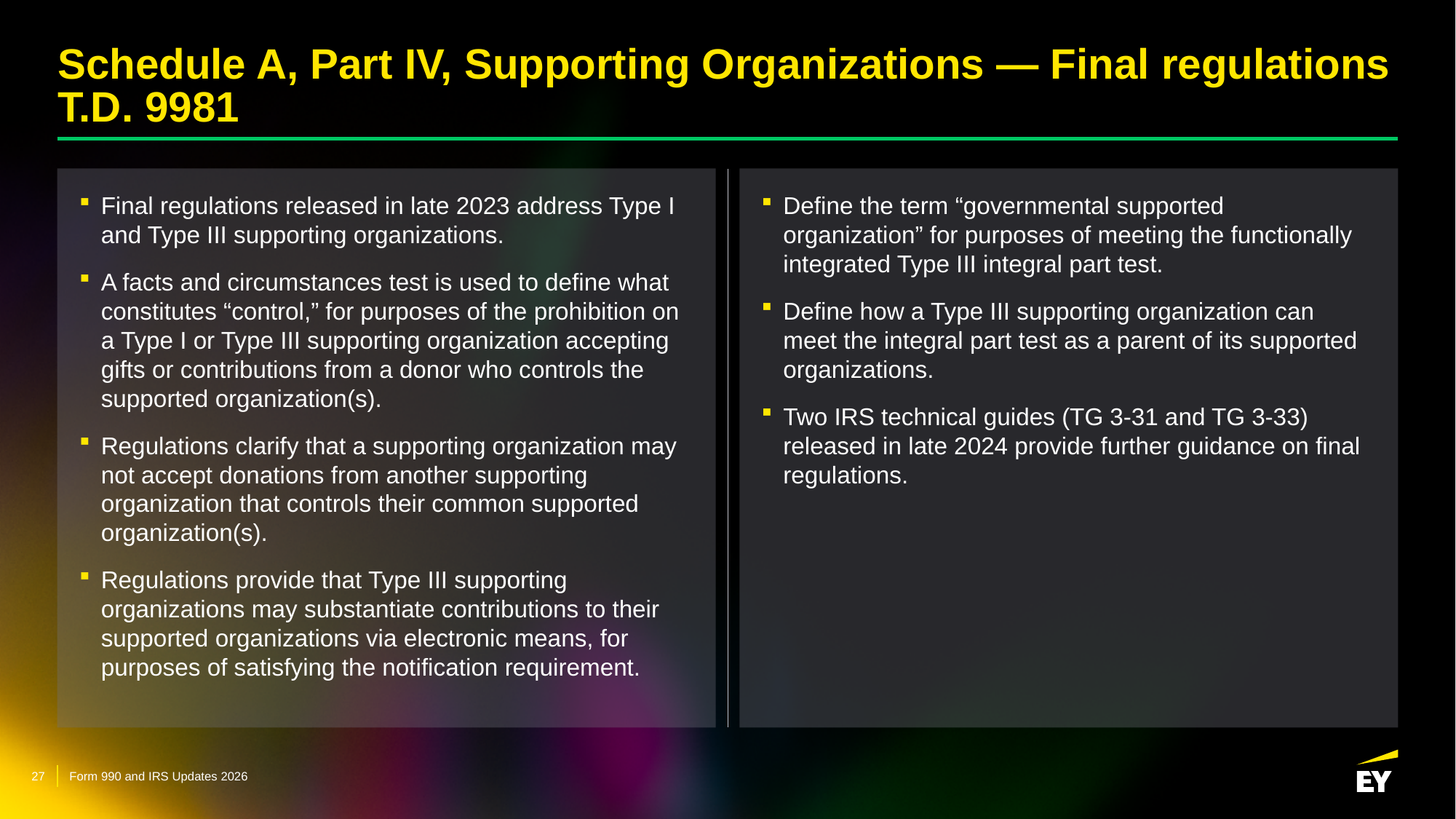

# Schedule A, Part IV, Supporting Organizations — Final regulations T.D. 9981
Final regulations released in late 2023 address Type I and Type III supporting organizations.
A facts and circumstances test is used to define what constitutes “control,” for purposes of the prohibition on a Type I or Type III supporting organization accepting gifts or contributions from a donor who controls the supported organization(s).
Regulations clarify that a supporting organization may not accept donations from another supporting organization that controls their common supported organization(s).
Regulations provide that Type III supporting organizations may substantiate contributions to their supported organizations via electronic means, for purposes of satisfying the notification requirement.
Define the term “governmental supported organization” for purposes of meeting the functionally integrated Type III integral part test.
Define how a Type III supporting organization can meet the integral part test as a parent of its supported organizations.
Two IRS technical guides (TG 3-31 and TG 3-33) released in late 2024 provide further guidance on final regulations.